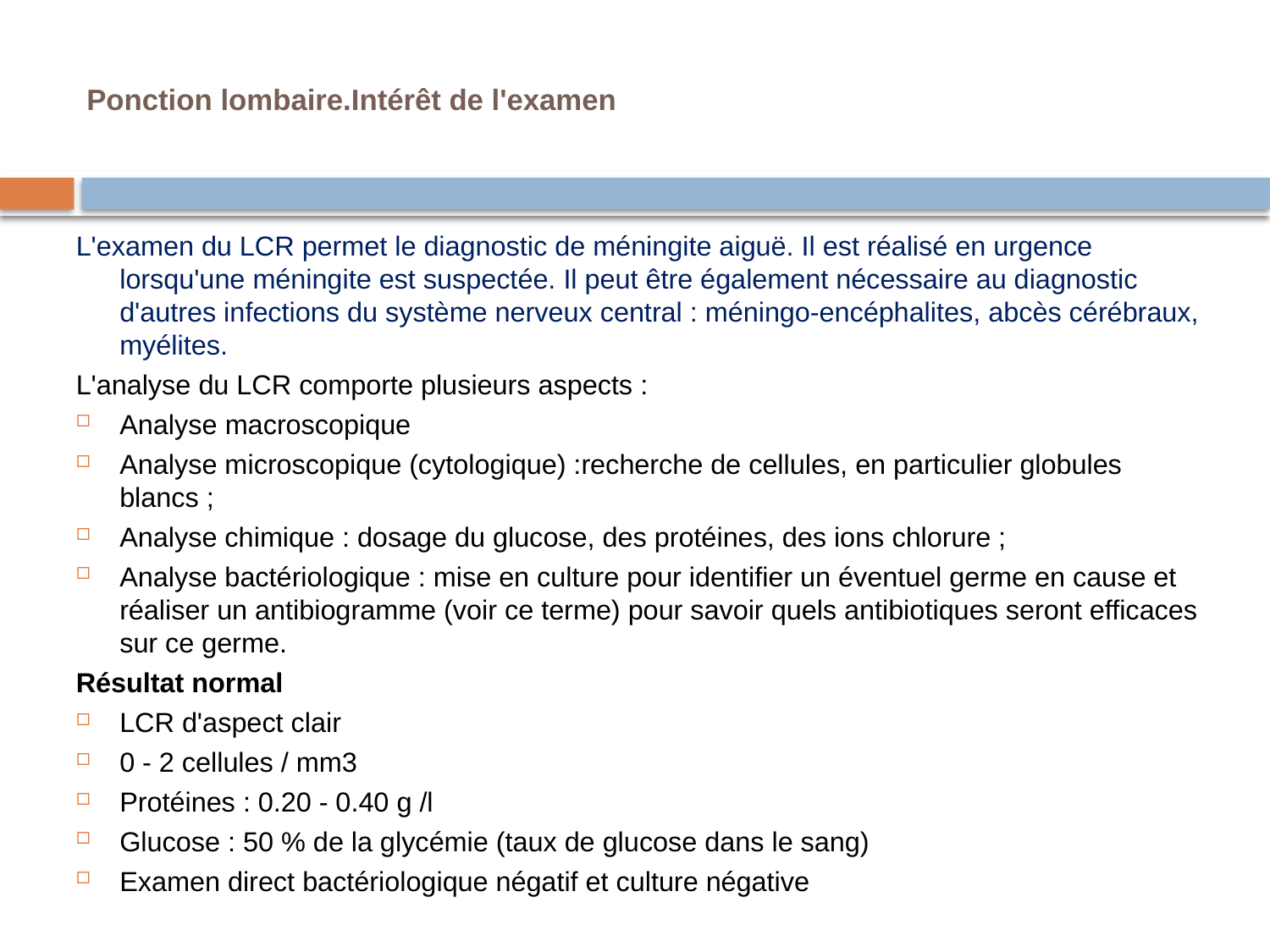

# Ponction lombaire.Intérêt de l'examen
L'examen du LCR permet le diagnostic de méningite aiguë. Il est réalisé en urgence lorsqu'une méningite est suspectée. Il peut être également nécessaire au diagnostic d'autres infections du système nerveux central : méningo-encéphalites, abcès cérébraux, myélites.
L'analyse du LCR comporte plusieurs aspects :
Analyse macroscopique
Analyse microscopique (cytologique) :recherche de cellules, en particulier globules blancs ;
Analyse chimique : dosage du glucose, des protéines, des ions chlorure ;
Analyse bactériologique : mise en culture pour identifier un éventuel germe en cause et réaliser un antibiogramme (voir ce terme) pour savoir quels antibiotiques seront efficaces sur ce germe.
Résultat normal
LCR d'aspect clair
0 - 2 cellules / mm3
Protéines : 0.20 - 0.40 g /l
Glucose : 50 % de la glycémie (taux de glucose dans le sang)
Examen direct bactériologique négatif et culture négative